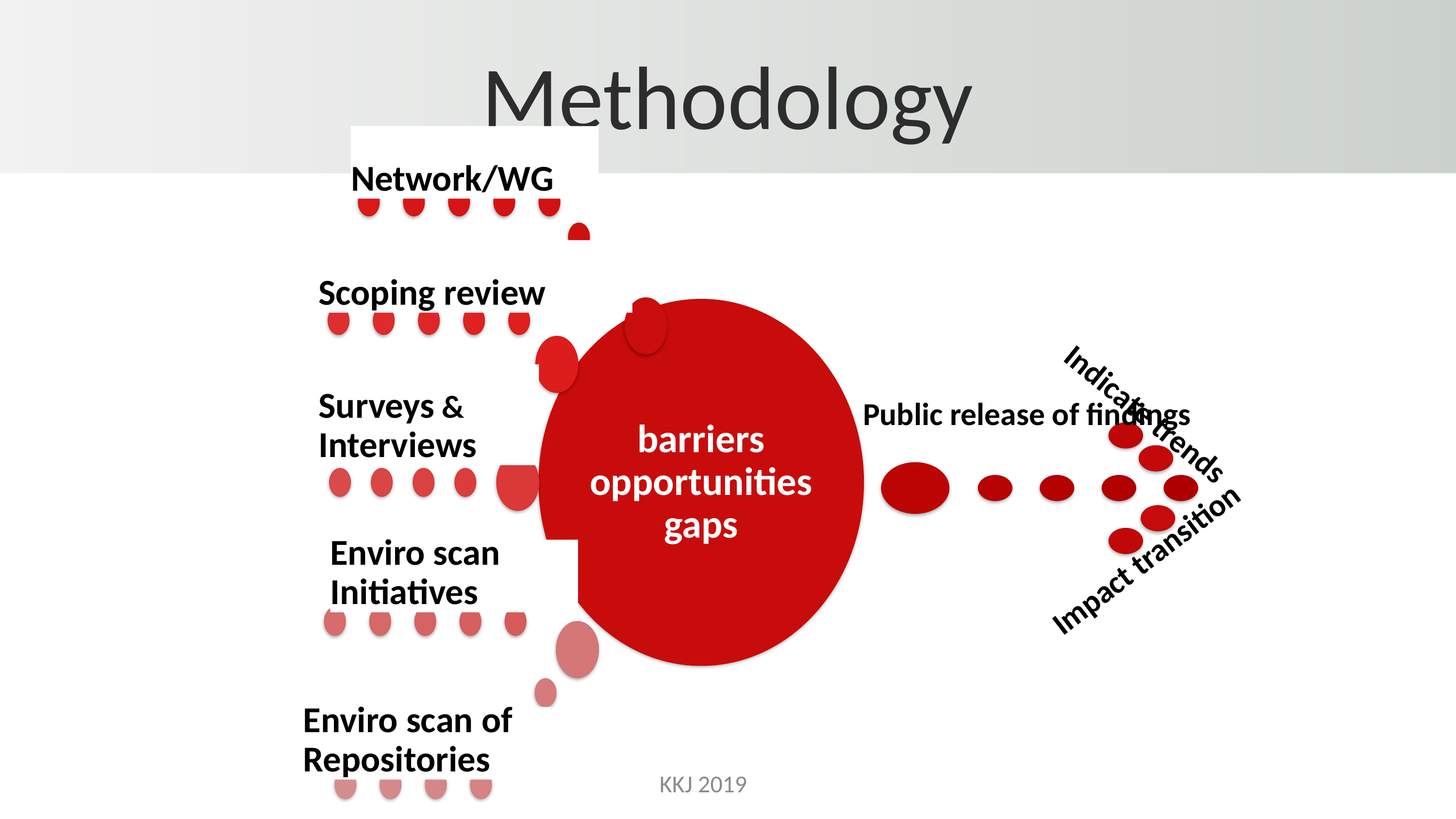

# Methodology
Network/WG

Scoping review
barriers
opportunities gaps

Surveys & Interviews
Public release of findings
Indicate trends

Impact transition
Enviro scan Initiatives

Enviro scan of Repositories
KKJ 2019